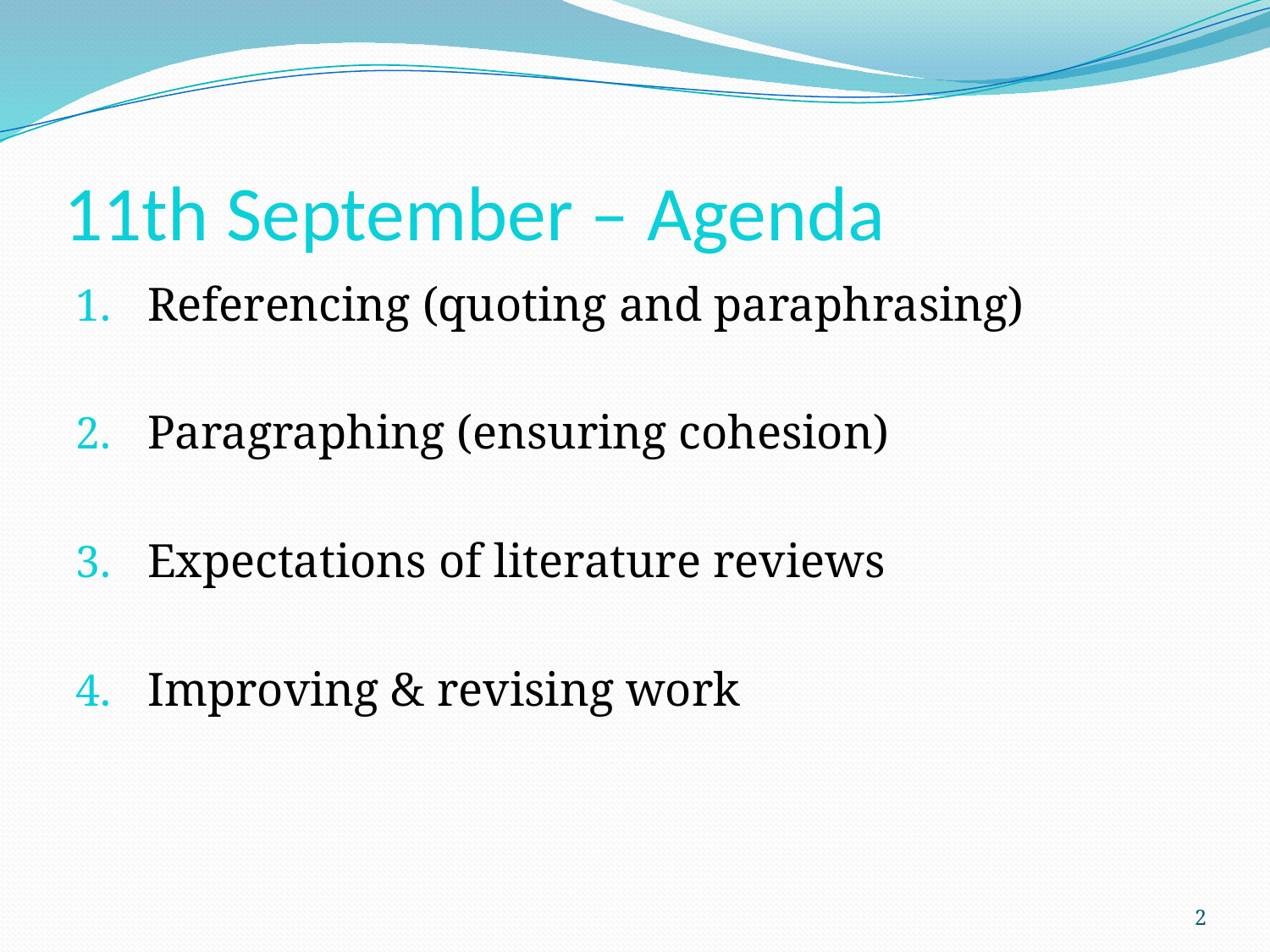

# 11th September – Agenda
Referencing (quoting and paraphrasing)

Paragraphing (ensuring cohesion)

Expectations of literature reviews

Improving & revising work
2